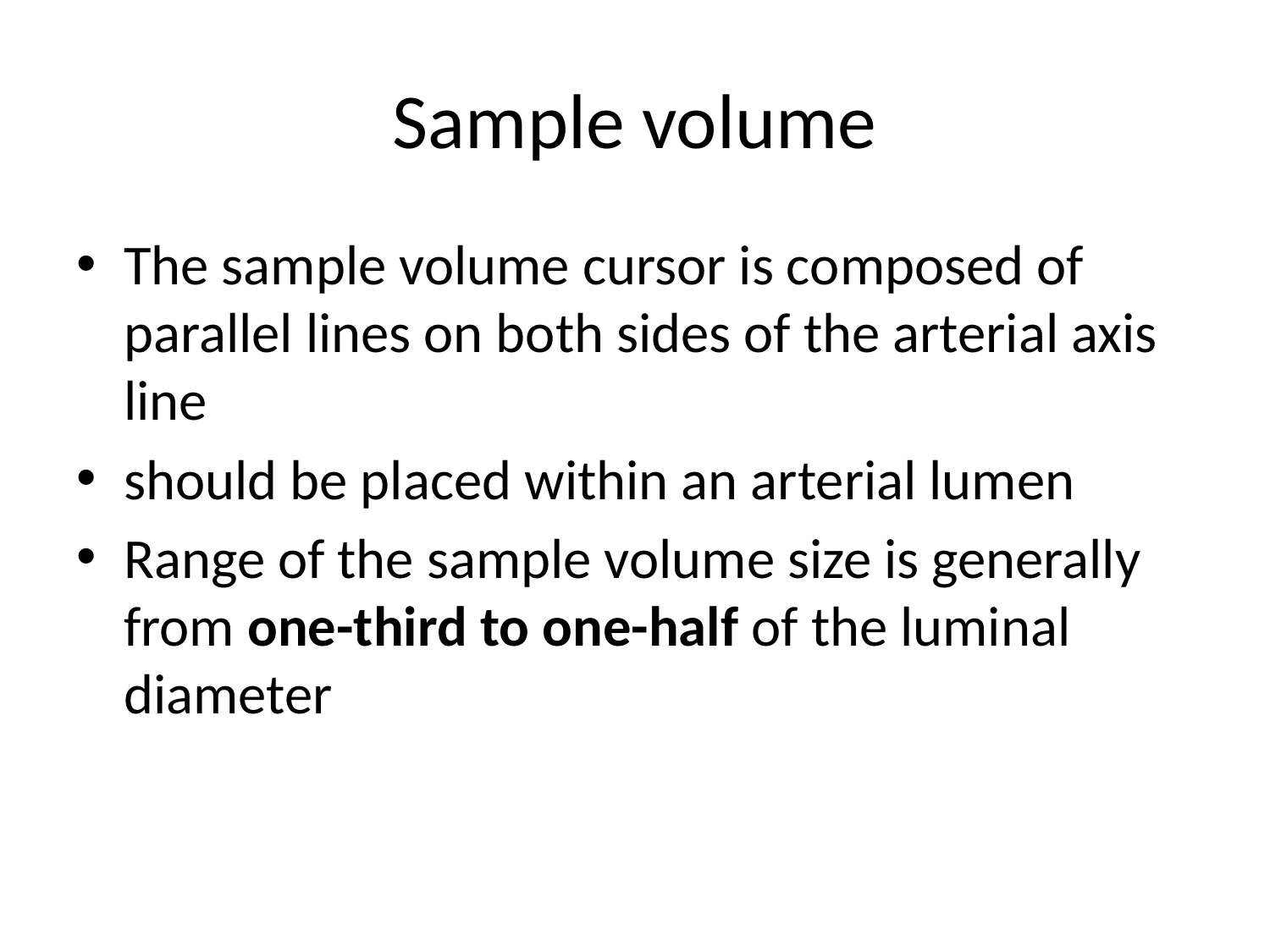

# Sample volume
The sample volume cursor is composed of parallel lines on both sides of the arterial axis line
should be placed within an arterial lumen
Range of the sample volume size is generally from one-third to one-half of the luminal diameter